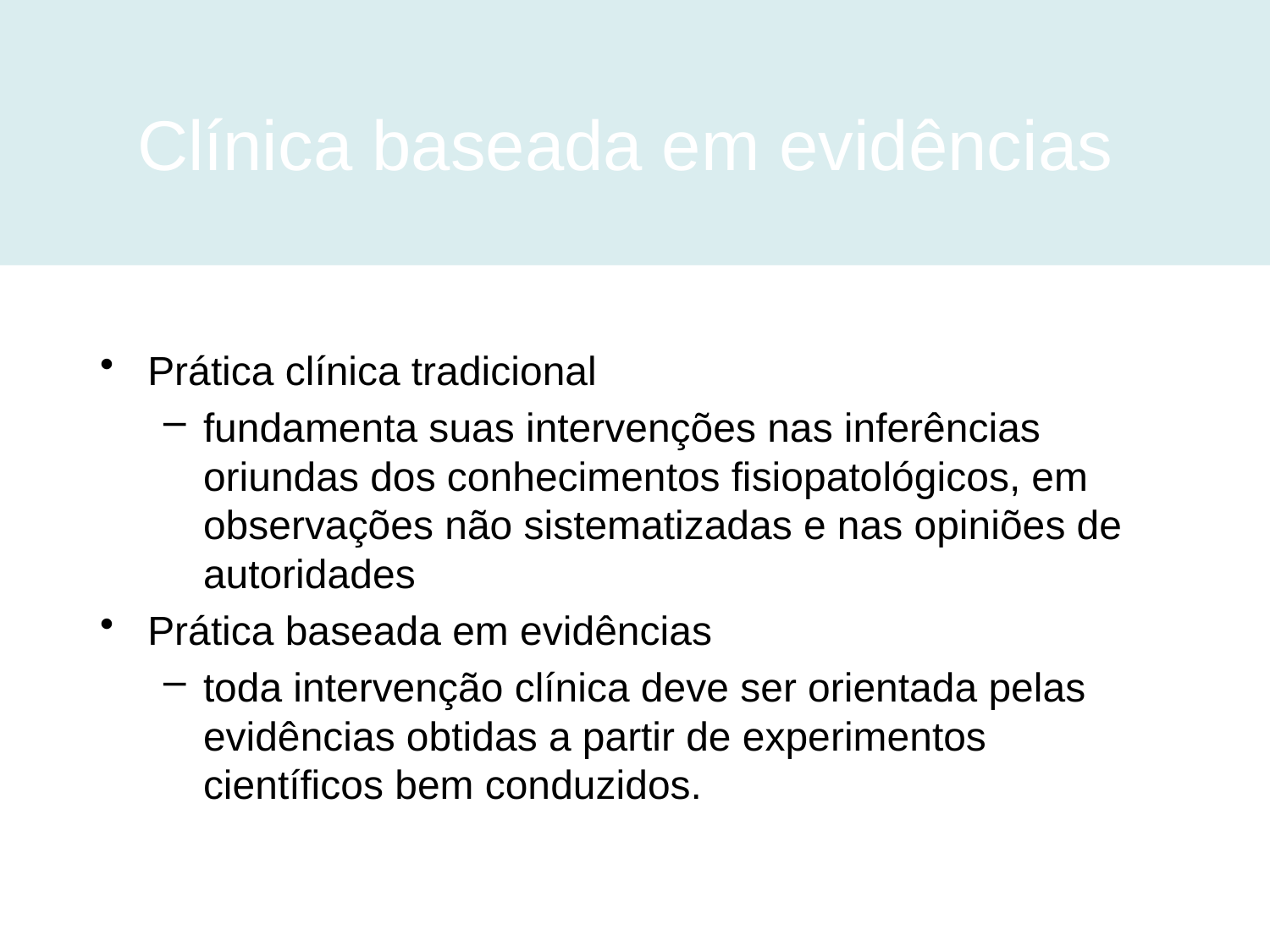

# Clínica baseada em evidências
Prática clínica tradicional
fundamenta suas intervenções nas inferências oriundas dos conhecimentos fisiopatológicos, em observações não sistematizadas e nas opiniões de autoridades
Prática baseada em evidências
toda intervenção clínica deve ser orientada pelas evidências obtidas a partir de experimentos científicos bem conduzidos.